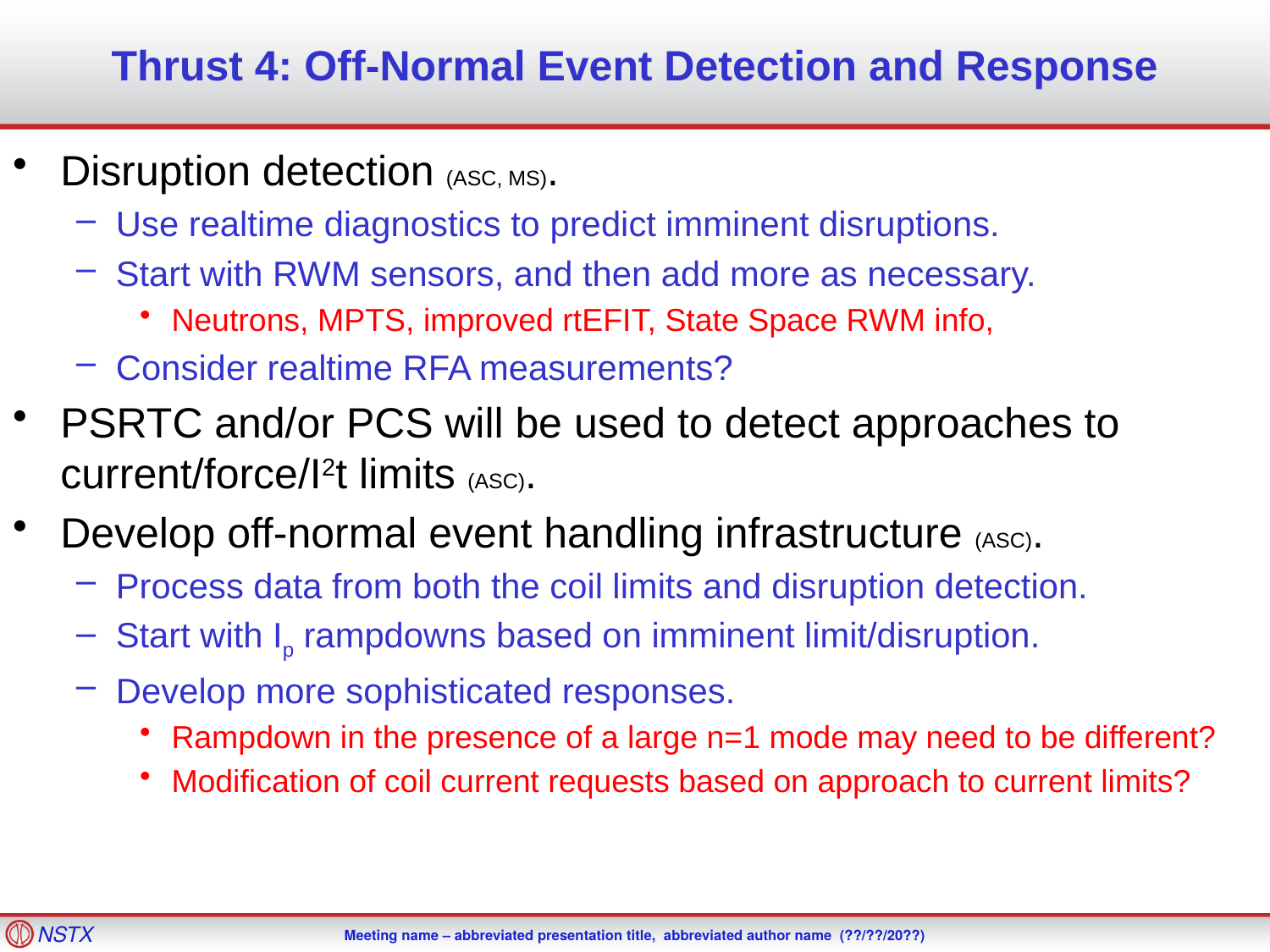

# Thrust 4: Off-Normal Event Detection and Response
Disruption detection (ASC, MS).
Use realtime diagnostics to predict imminent disruptions.
Start with RWM sensors, and then add more as necessary.
Neutrons, MPTS, improved rtEFIT, State Space RWM info,
Consider realtime RFA measurements?
PSRTC and/or PCS will be used to detect approaches to current/force/I2t limits (ASC).
Develop off-normal event handling infrastructure (ASC).
Process data from both the coil limits and disruption detection.
Start with Ip rampdowns based on imminent limit/disruption.
Develop more sophisticated responses.
Rampdown in the presence of a large n=1 mode may need to be different?
Modification of coil current requests based on approach to current limits?